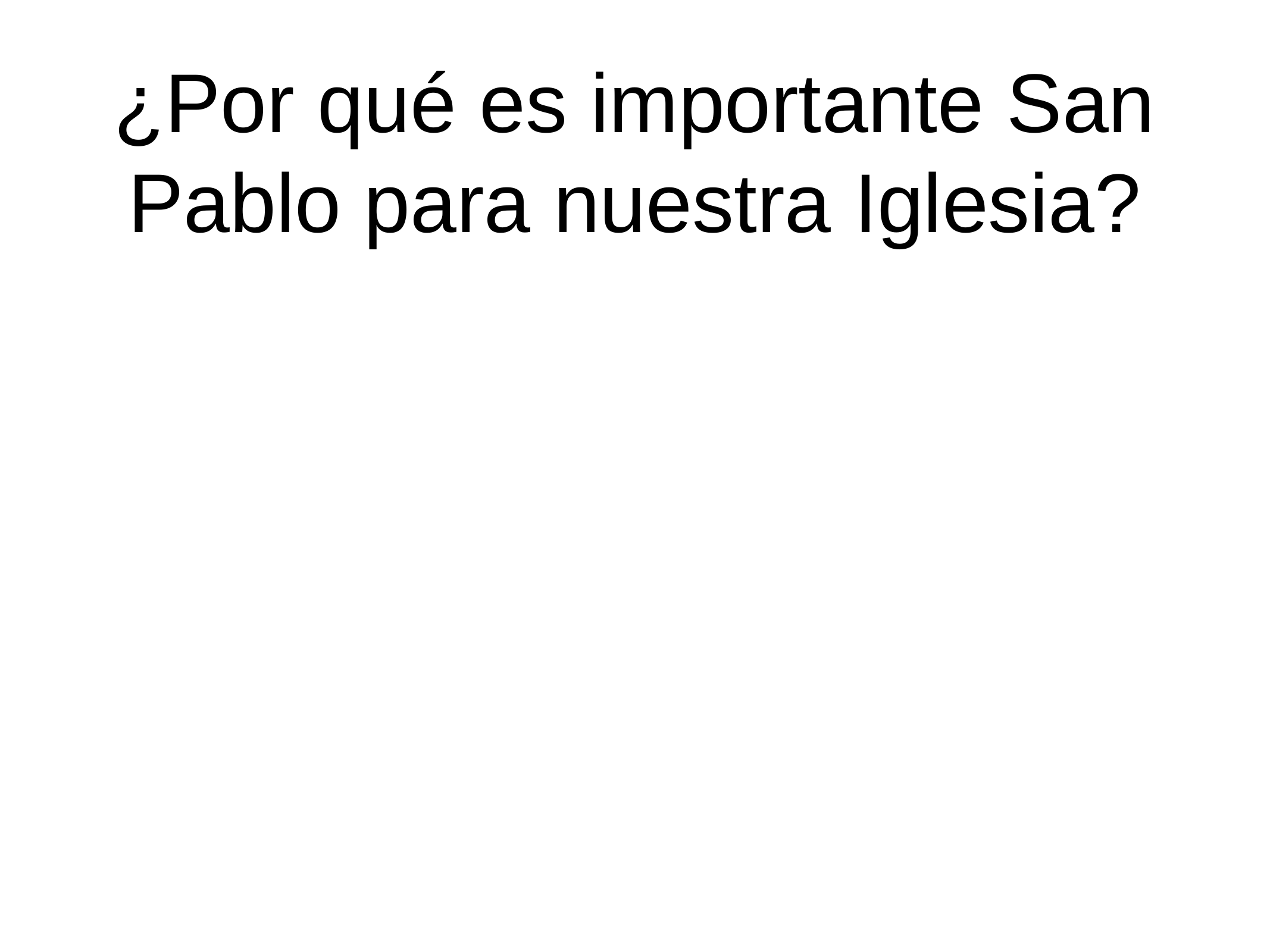

# ¿Por qué es importante San Pablo para nuestra Iglesia?